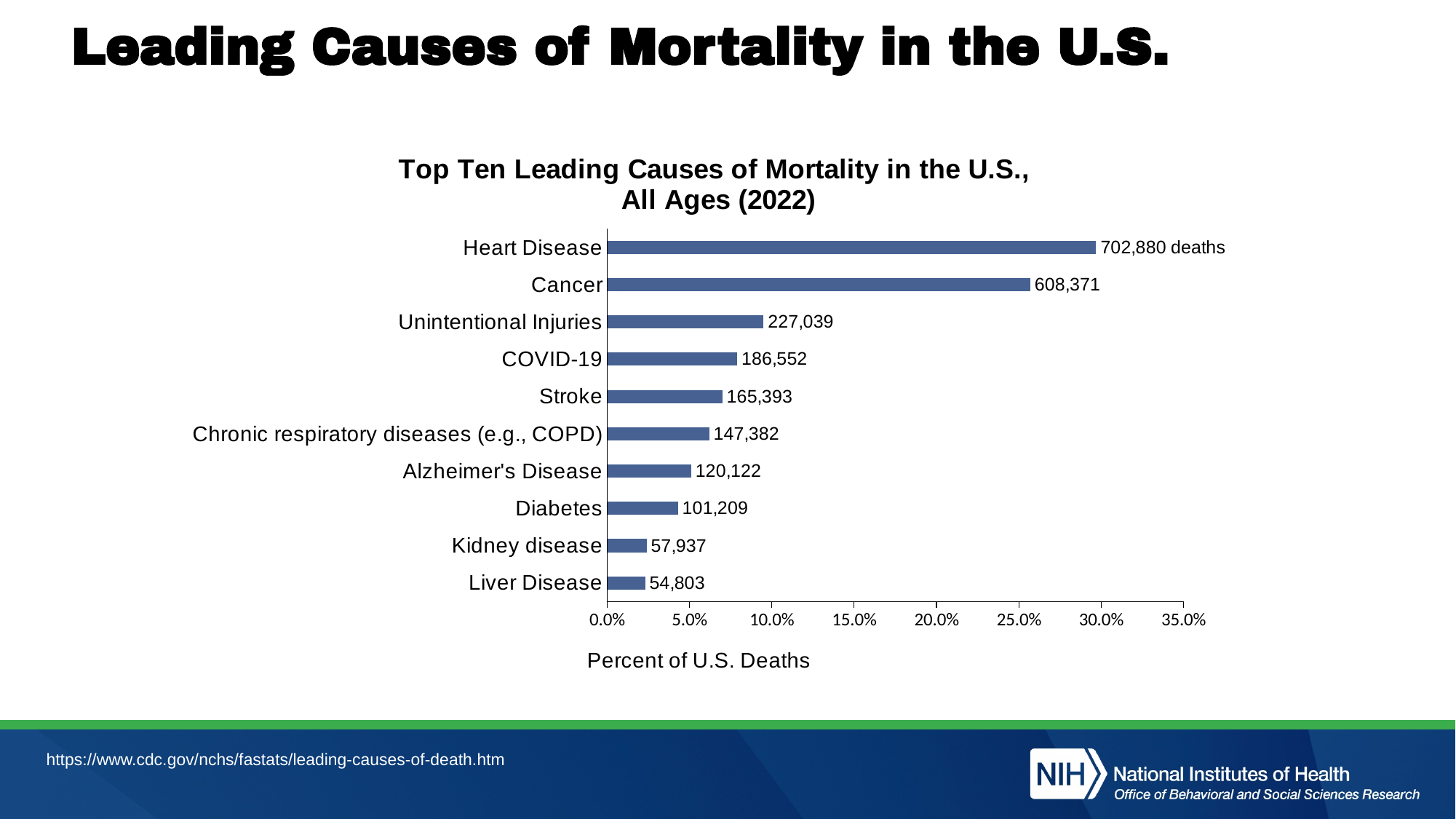

# Leading Causes of Mortality in the U.S.

### Chart: Top Ten Leading Causes of Mortality in the U.S.,
All Ages (2022)

| Category | Percentage |
|---|---|
| Heart Disease | 0.297 |
| Cancer | 0.257 |
| Unintentional Injuries | 0.095 |
| COVID-19 | 0.079 |
| Stroke | 0.07 |
| Chronic respiratory diseases (e.g., COPD) | 0.062 |
| Alzheimer's Disease | 0.051 |
| Diabetes | 0.043 |
| Kidney disease | 0.024 |
| Liver Disease | 0.023 |
https://www.cdc.gov/nchs/fastats/leading-causes-of-death.htm